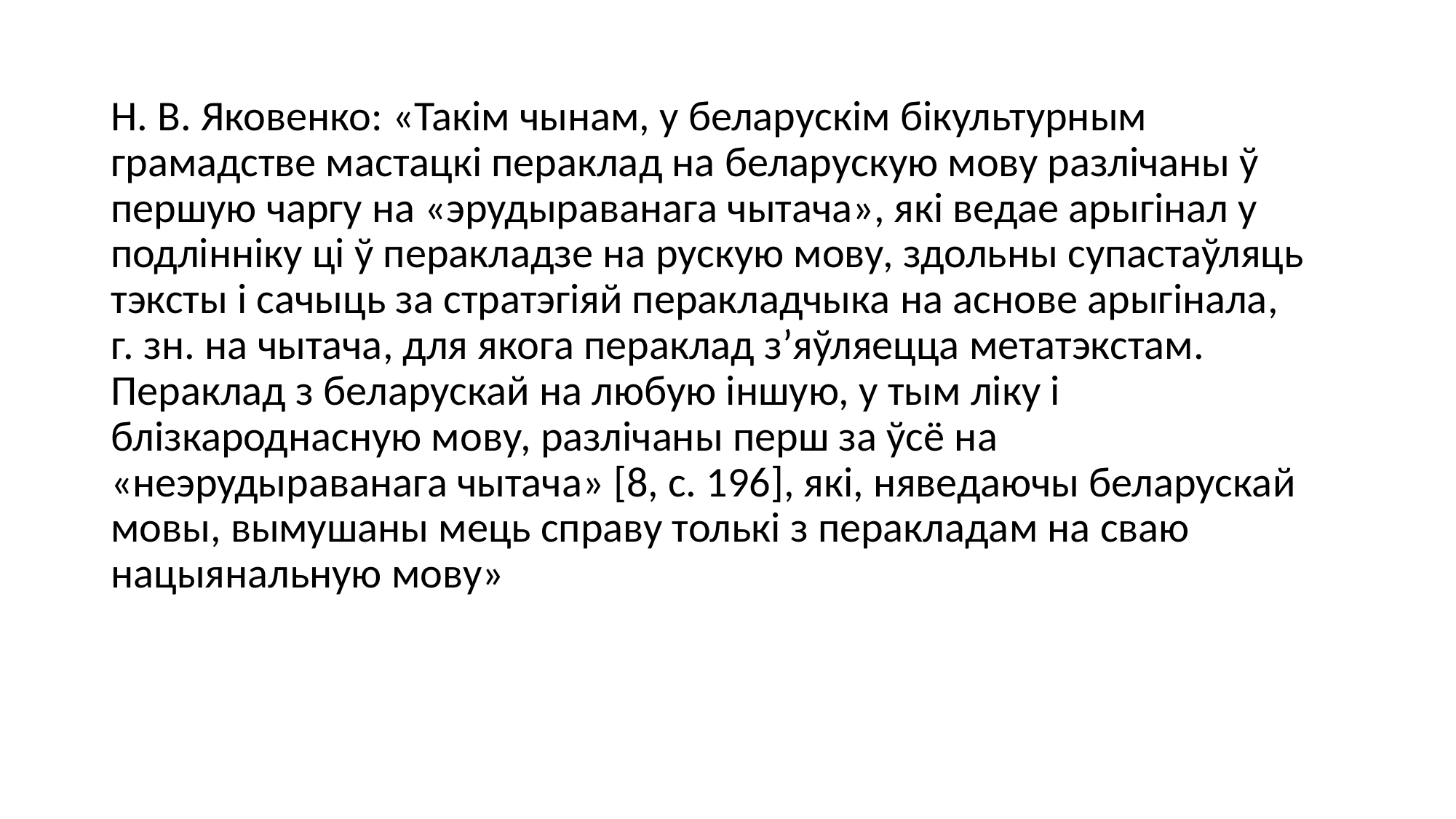

Н. В. Яковенко: «Такім чынам, у беларускім бікультурным грамадстве мастацкі пераклад на беларускую мову разлічаны ў першую чаргу на «эрудыраванага чытача», які ведае арыгінал у подлінніку ці ў перакладзе на рускую мову, здольны супастаўляць тэксты і сачыць за стратэгіяй перакладчыка на аснове арыгінала, г. зн. на чытача, для якога пераклад з’яўляецца метатэкстам. Пераклад з беларускай на любую іншую, у тым ліку і блізкароднасную мову, разлічаны перш за ўсё на «неэрудыраванага чытача» [8, с. 196], які, няведаючы беларускай мовы, вымушаны мець справу толькі з перакладам на сваю нацыянальную мову»